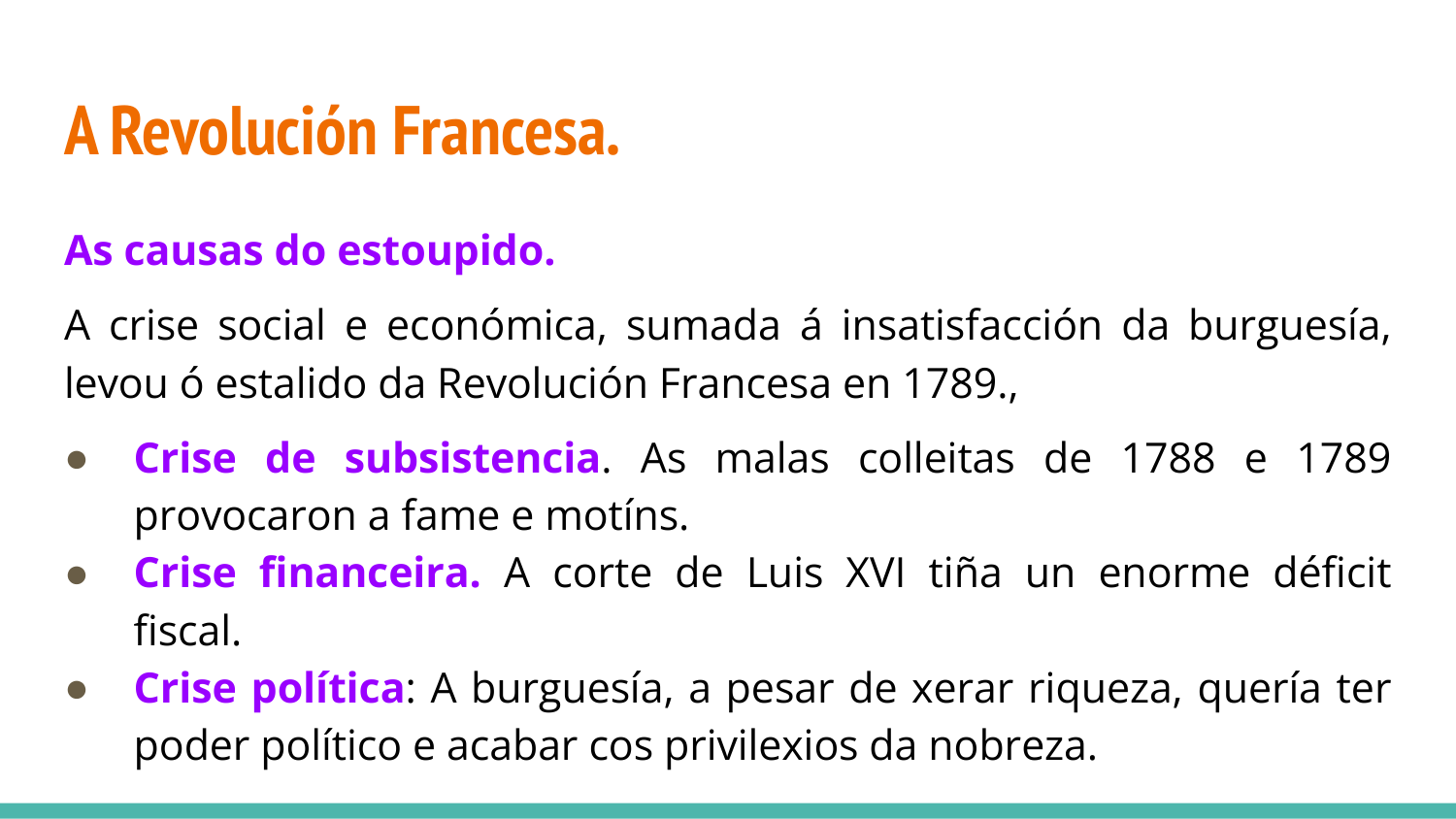

# A Revolución Francesa.
As causas do estoupido.
A crise social e económica, sumada á insatisfacción da burguesía, levou ó estalido da Revolución Francesa en 1789.,
Crise de subsistencia. As malas colleitas de 1788 e 1789 provocaron a fame e motíns.
Crise financeira. A corte de Luis XVI tiña un enorme déficit fiscal.
Crise política: A burguesía, a pesar de xerar riqueza, quería ter poder político e acabar cos privilexios da nobreza.